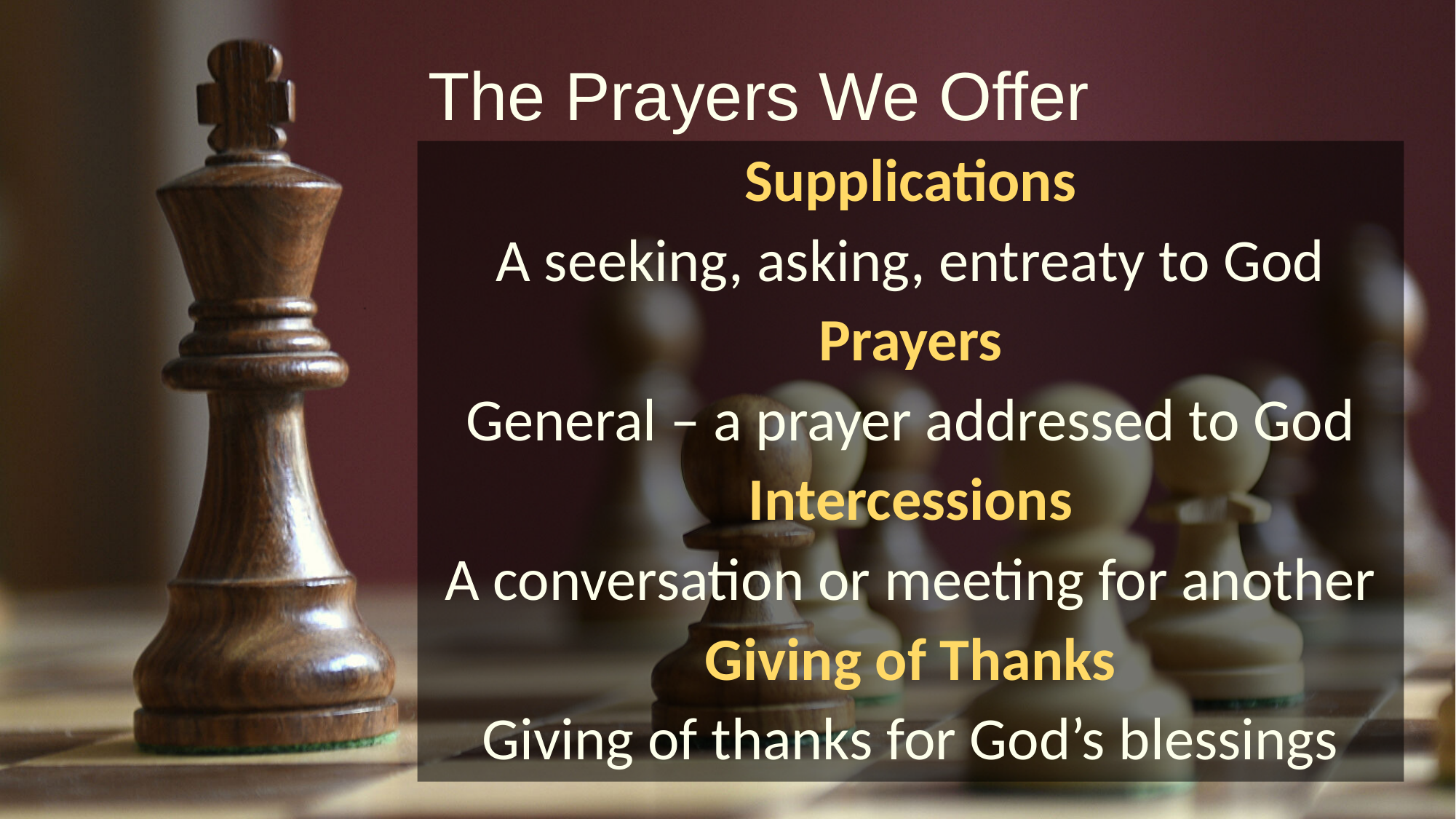

# The Prayers We Offer
Supplications
A seeking, asking, entreaty to God
Prayers
General – a prayer addressed to God
Intercessions
A conversation or meeting for another
Giving of Thanks
Giving of thanks for God’s blessings